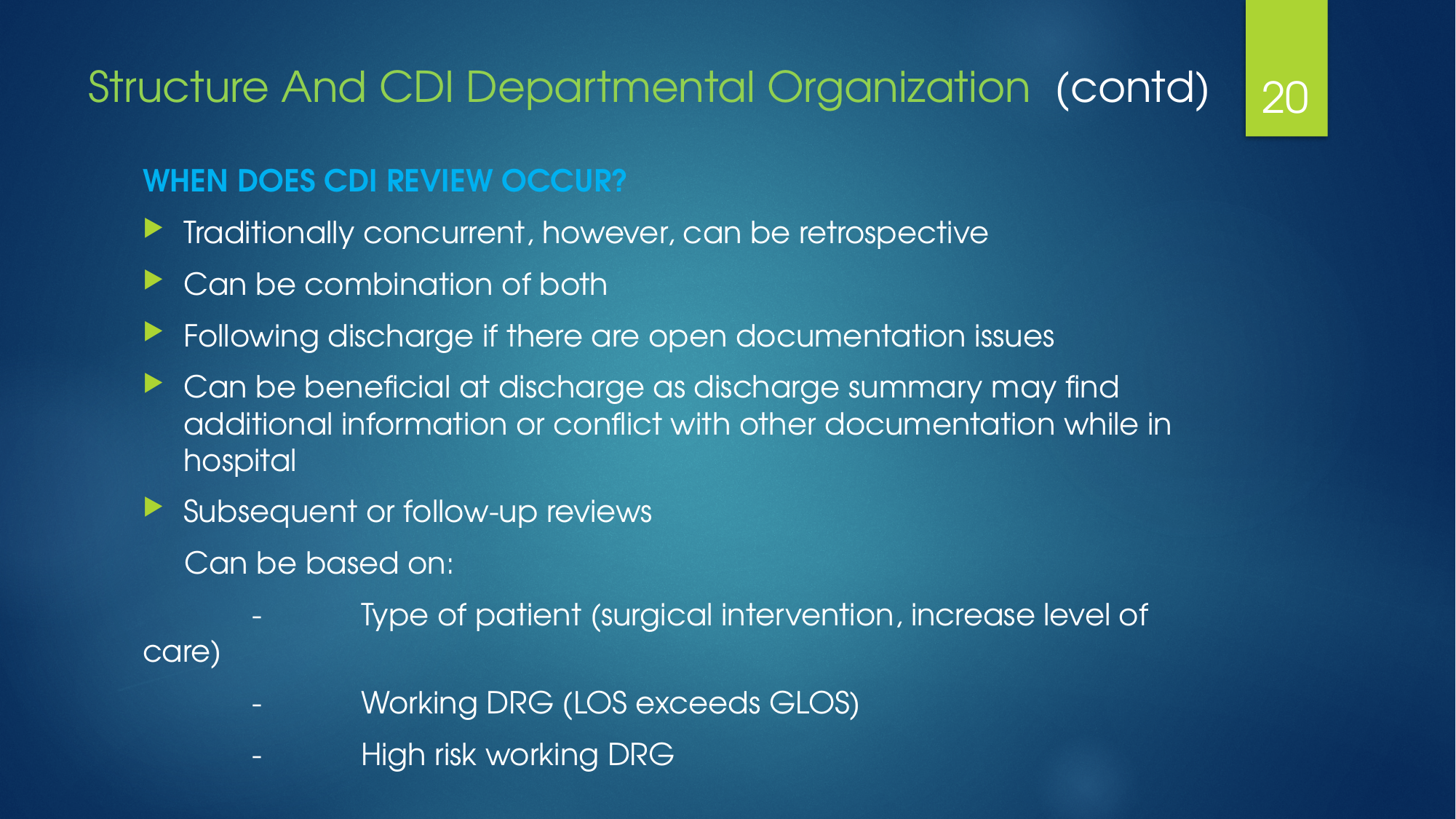

20
# Structure And CDI Departmental Organization  (contd)
WHEN DOES CDI REVIEW OCCUR?
Traditionally concurrent, however, can be retrospective
Can be combination of both
Following discharge if there are open documentation issues
Can be beneficial at discharge as discharge summary may find additional information or conflict with other documentation while in hospital
Subsequent or follow-up reviews
     Can be based on:
	-	Type of patient (surgical intervention, increase level of care)
	-	Working DRG (LOS exceeds GLOS)
	-	High risk working DRG